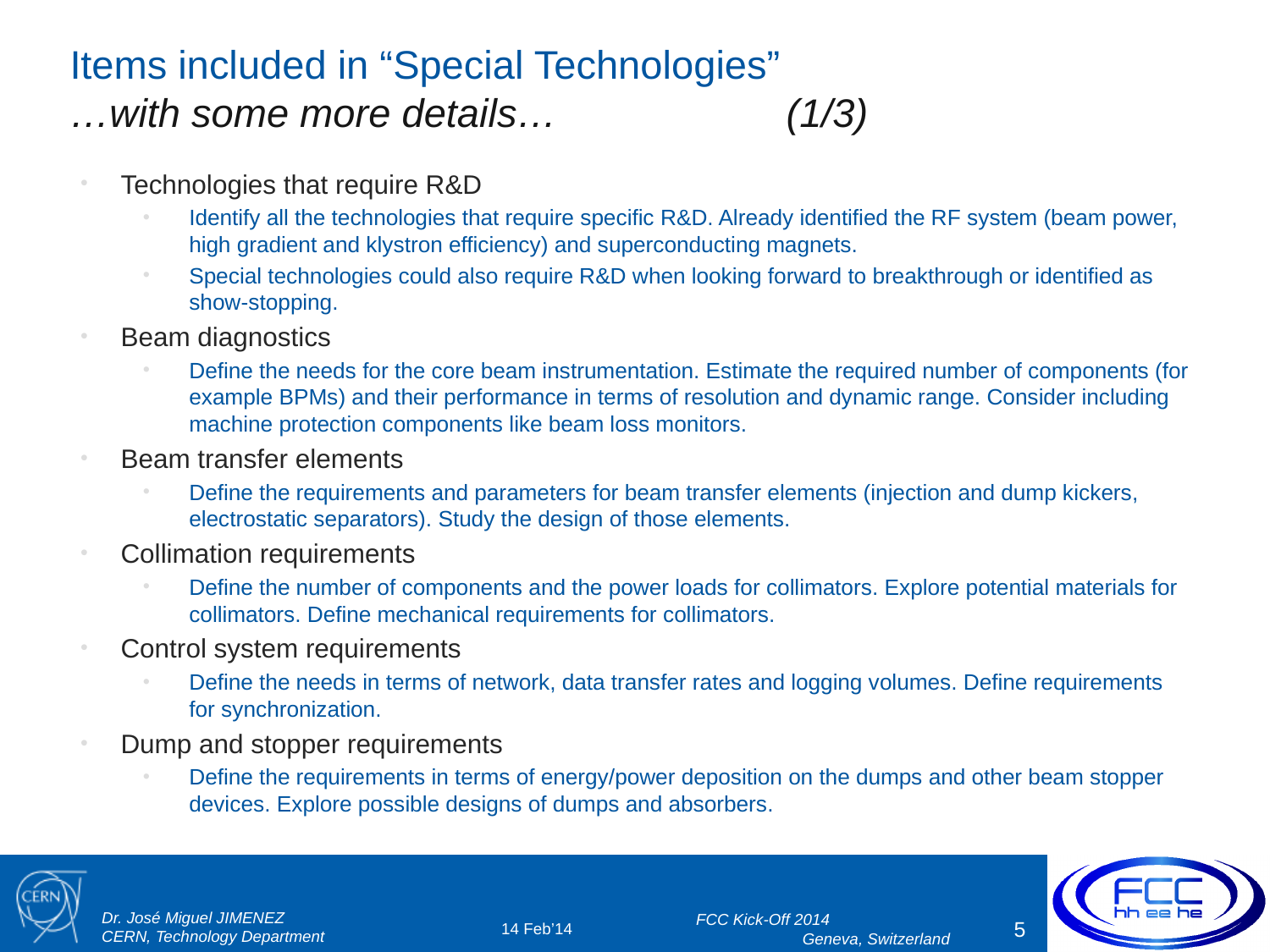

# Items included in “Special Technologies” …with some more details…					(1/3)
Technologies that require R&D
Identify all the technologies that require specific R&D. Already identified the RF system (beam power, high gradient and klystron efficiency) and superconducting magnets.
Special technologies could also require R&D when looking forward to breakthrough or identified as show-stopping.
Beam diagnostics
Define the needs for the core beam instrumentation. Estimate the required number of components (for example BPMs) and their performance in terms of resolution and dynamic range. Consider including machine protection components like beam loss monitors.
Beam transfer elements
Define the requirements and parameters for beam transfer elements (injection and dump kickers, electrostatic separators). Study the design of those elements.
Collimation requirements
Define the number of components and the power loads for collimators. Explore potential materials for collimators. Define mechanical requirements for collimators.
Control system requirements
Define the needs in terms of network, data transfer rates and logging volumes. Define requirements for synchronization.
Dump and stopper requirements
Define the requirements in terms of energy/power deposition on the dumps and other beam stopper devices. Explore possible designs of dumps and absorbers.
14 Feb’14
FCC Kick-Off 2014
Geneva, Switzerland
5